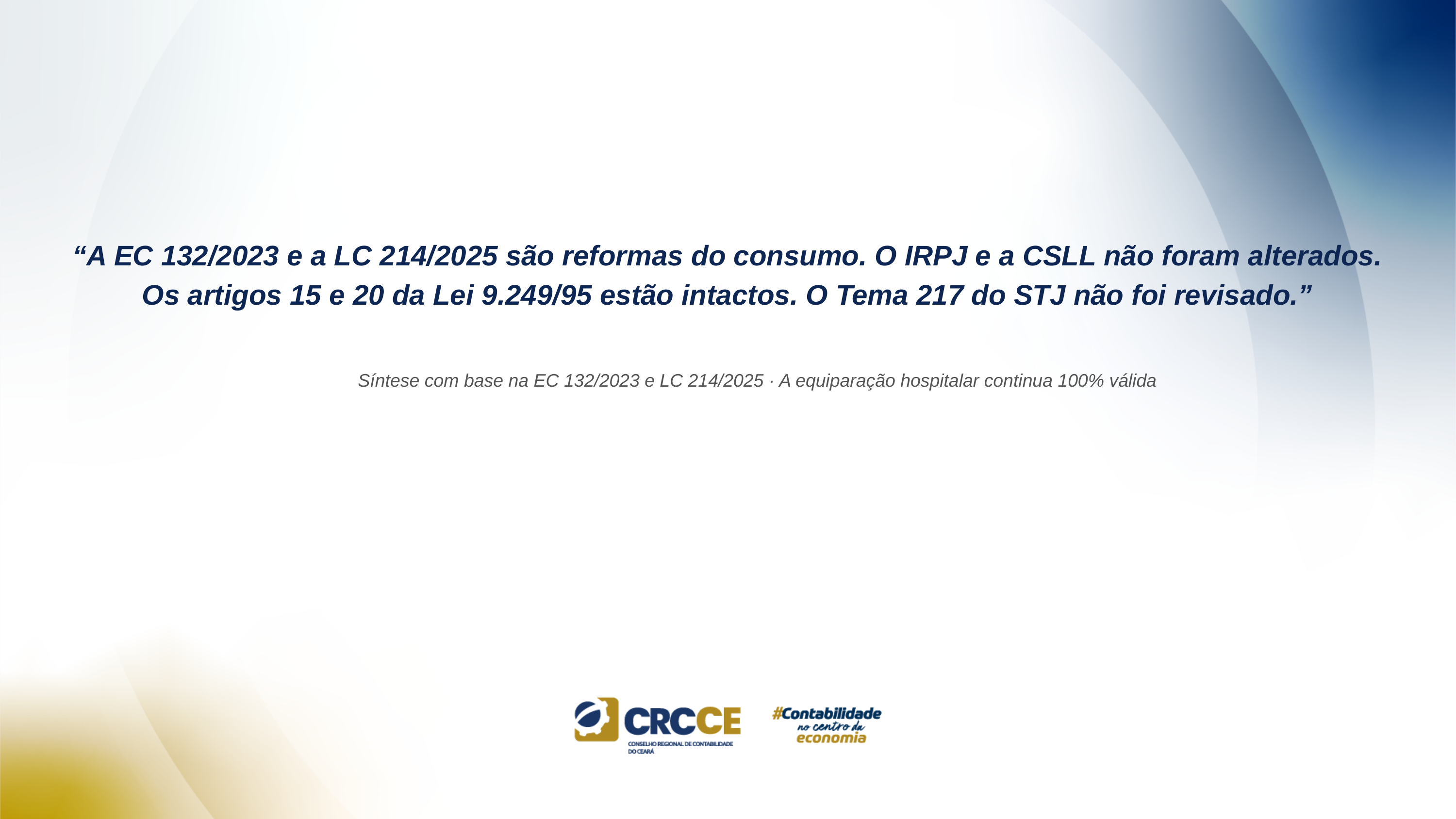

“A EC 132/2023 e a LC 214/2025 são reformas do consumo. O IRPJ e a CSLL não foram alterados. Os artigos 15 e 20 da Lei 9.249/95 estão intactos. O Tema 217 do STJ não foi revisado.”
Síntese com base na EC 132/2023 e LC 214/2025 · A equiparação hospitalar continua 100% válida